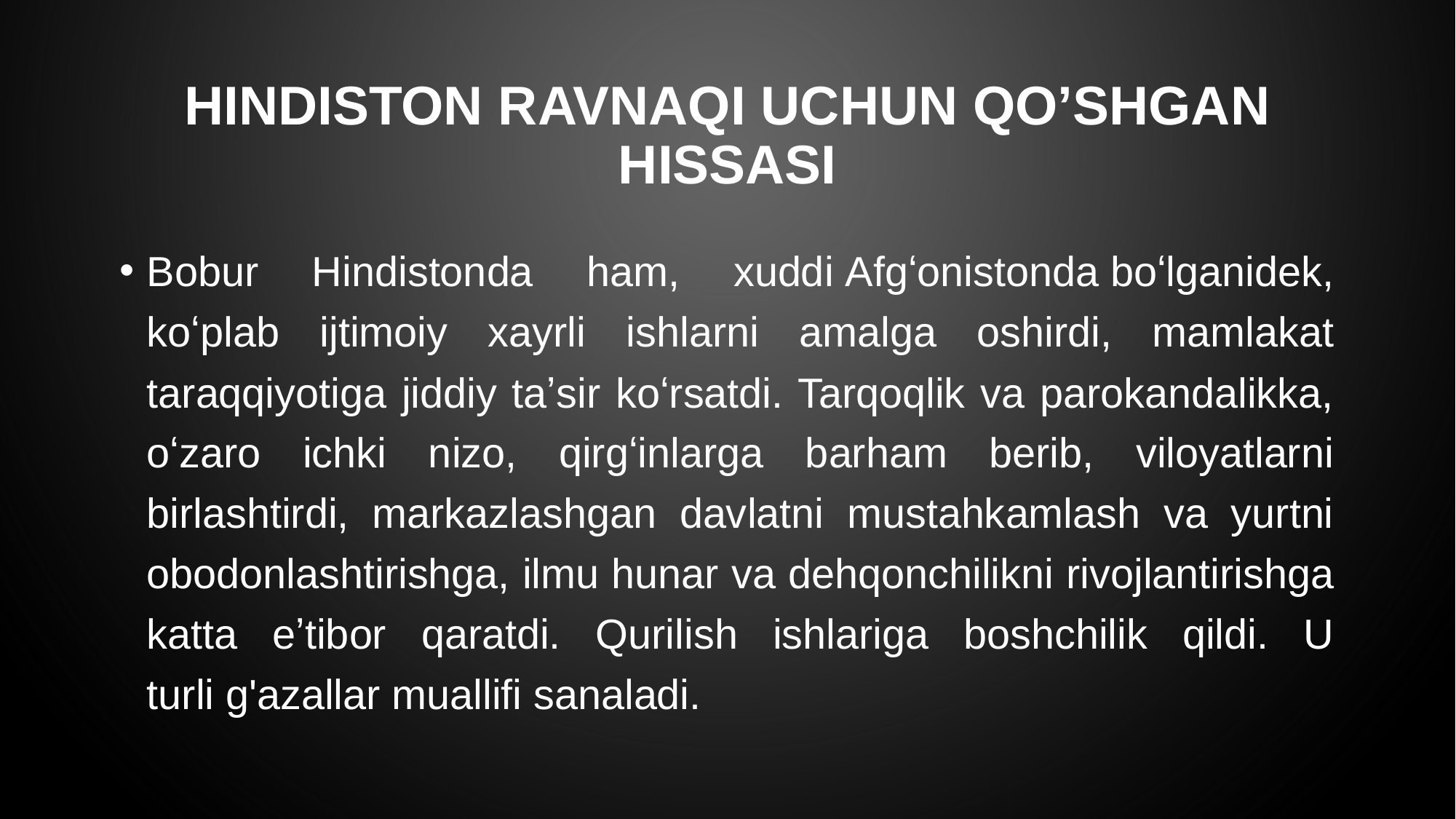

# Hindiston ravnaqi uchun qoʼshgan hissasi
Bobur Hindistonda ham, xuddi Afgʻonistonda boʻlganidek, koʻplab ijtimoiy xayrli ishlarni amalga oshirdi, mamlakat taraqqiyotiga jiddiy taʼsir koʻrsatdi. Tarqoqlik va parokandalikka, oʻzaro ichki nizo, qirgʻinlarga barham berib, viloyatlarni birlashtirdi, markazlashgan davlatni mustahkamlash va yurtni obodonlashtirishga, ilmu hunar va dehqonchilikni rivojlantirishga katta eʼtibor qaratdi. Qurilish ishlariga boshchilik qildi. U turli g'azallar muallifi sanaladi.